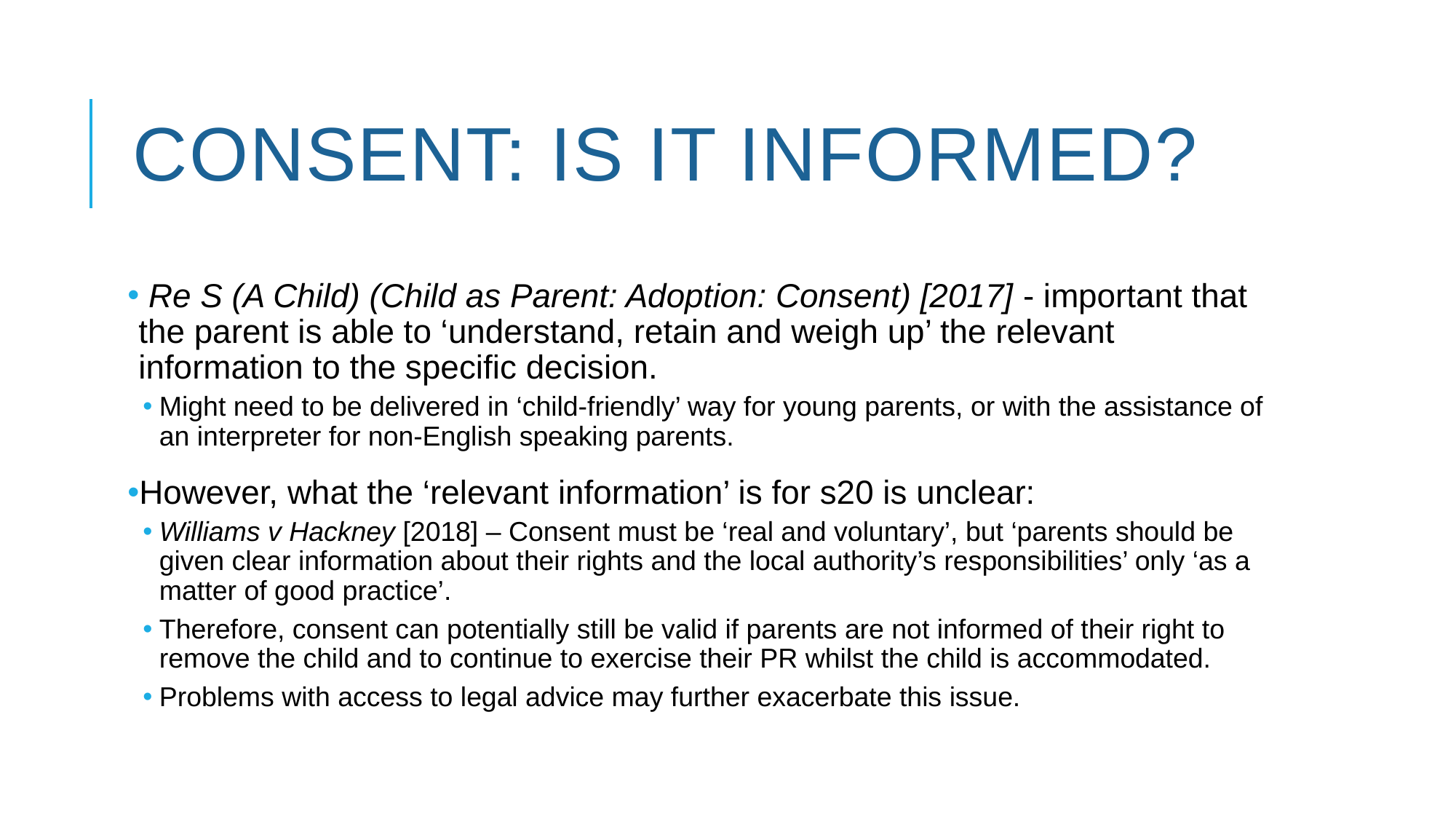

# Consent: is it Informed?
 Re S (A Child) (Child as Parent: Adoption: Consent) [2017] - important that the parent is able to ‘understand, retain and weigh up’ the relevant information to the specific decision.
Might need to be delivered in ‘child-friendly’ way for young parents, or with the assistance of an interpreter for non-English speaking parents.
However, what the ‘relevant information’ is for s20 is unclear:
Williams v Hackney [2018] – Consent must be ‘real and voluntary’, but ‘parents should be given clear information about their rights and the local authority’s responsibilities’ only ‘as a matter of good practice’.
Therefore, consent can potentially still be valid if parents are not informed of their right to remove the child and to continue to exercise their PR whilst the child is accommodated.
Problems with access to legal advice may further exacerbate this issue.